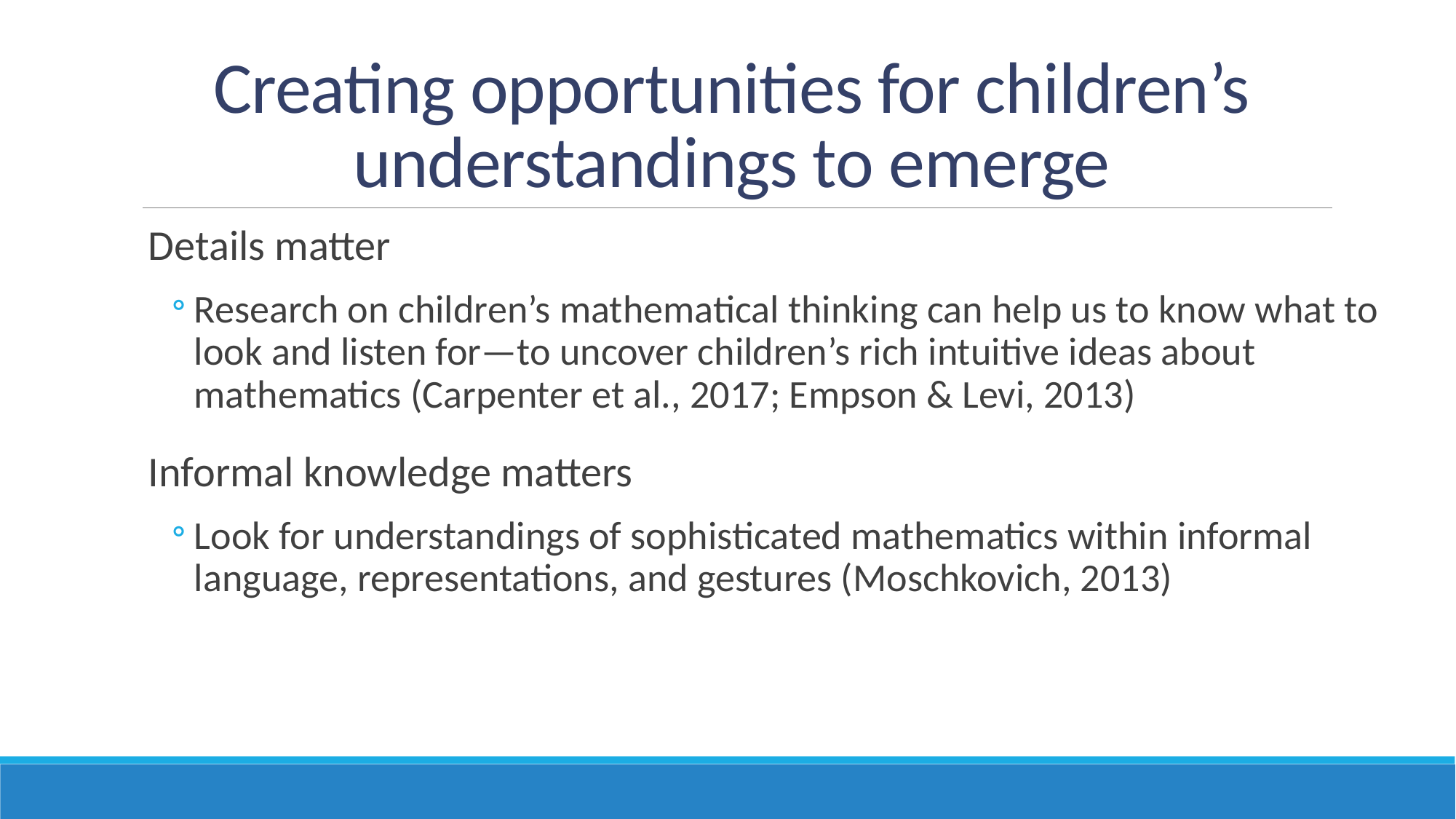

# Creating opportunities for children’s understandings to emerge
Details matter
Research on children’s mathematical thinking can help us to know what to look and listen for—to uncover children’s rich intuitive ideas about mathematics (Carpenter et al., 2017; Empson & Levi, 2013)
Informal knowledge matters
Look for understandings of sophisticated mathematics within informal language, representations, and gestures (Moschkovich, 2013)